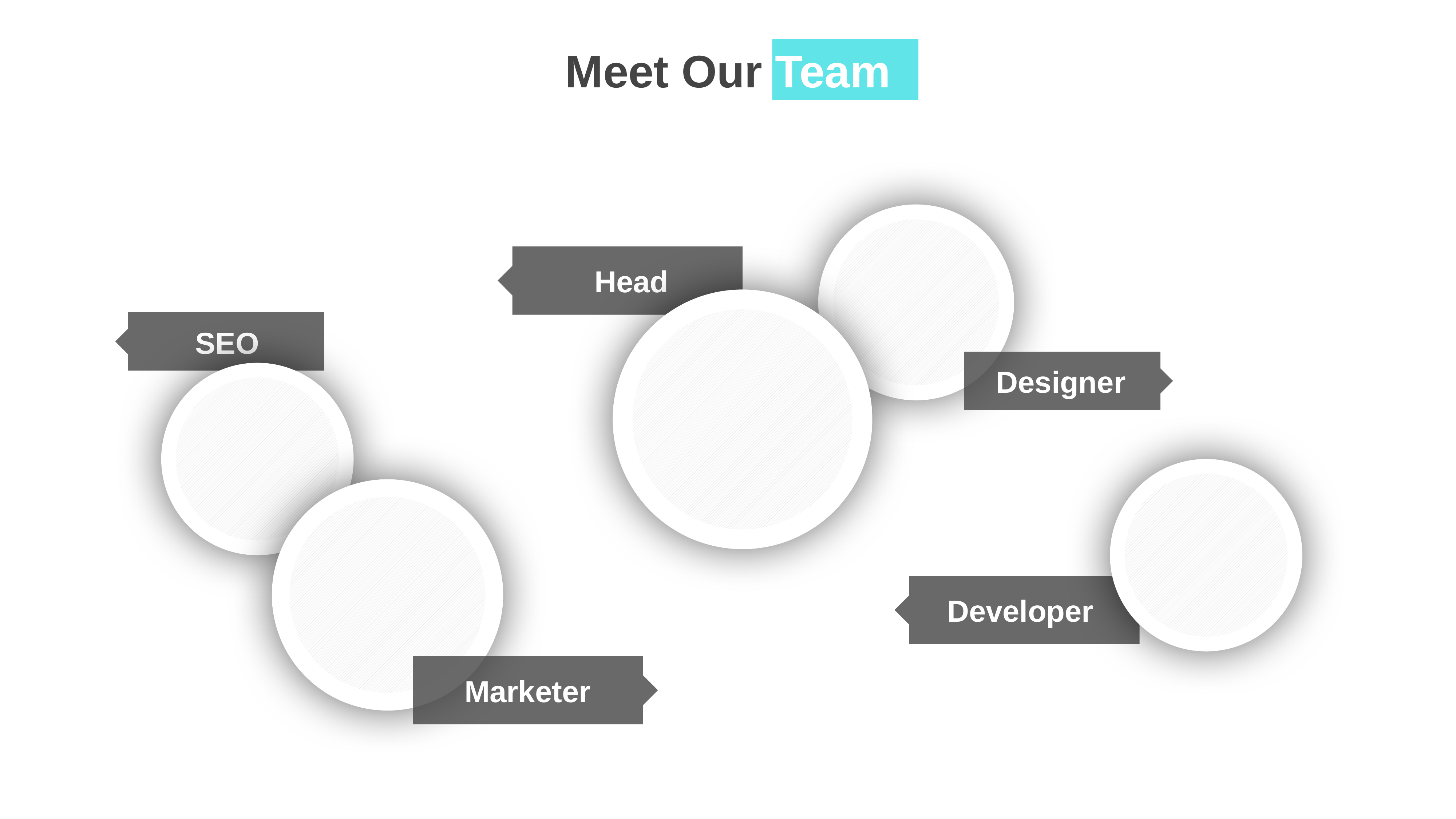

Meet Our Team

Head

SEO

Designer

Developer

Marketer